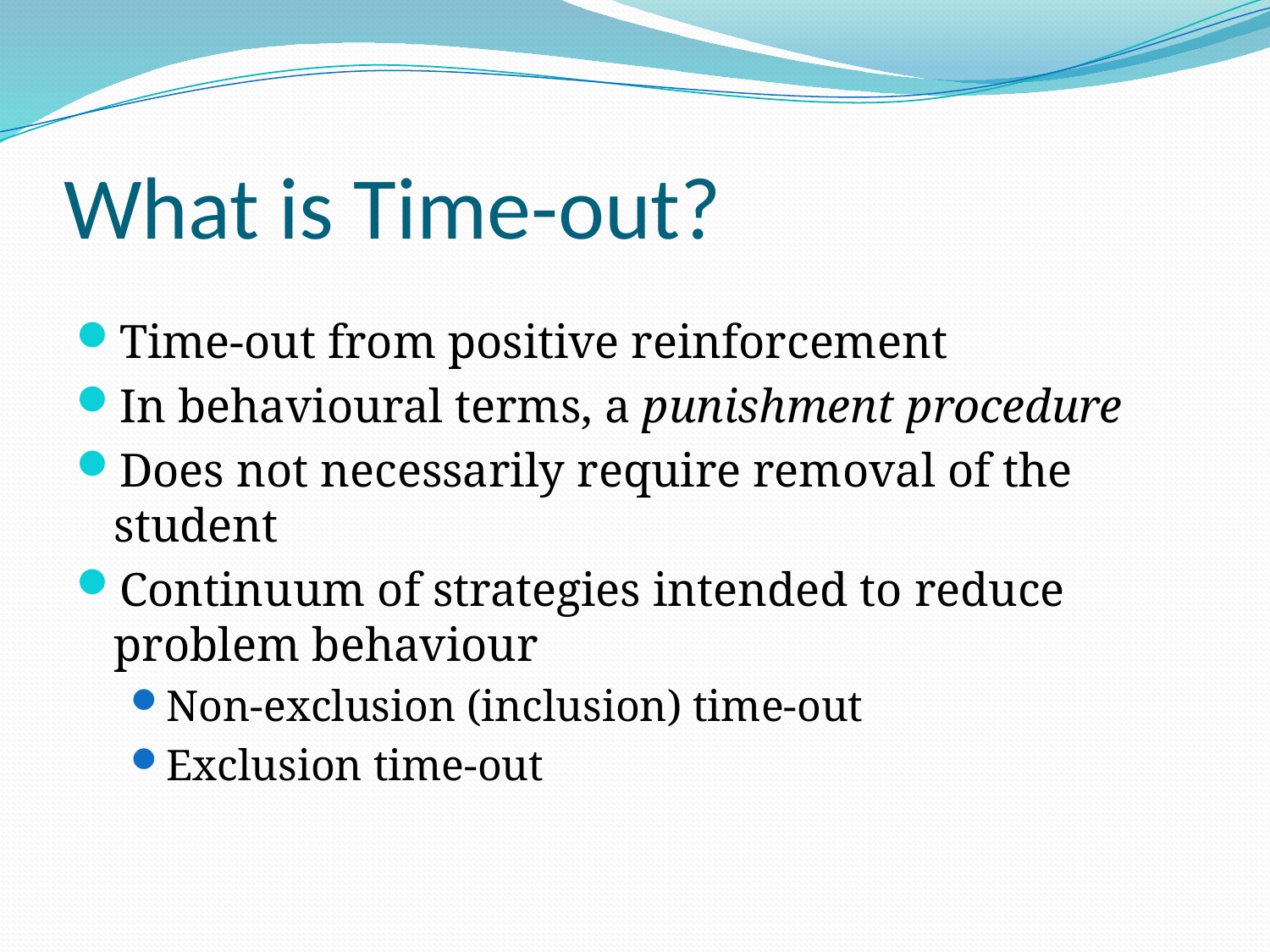

# What is Time-out?
Time-out from positive reinforcement
In behavioural terms, a punishment procedure
Does not necessarily require removal of the student
Continuum of strategies intended to reduce problem behaviour
Non-exclusion (inclusion) time-out
Exclusion time-out